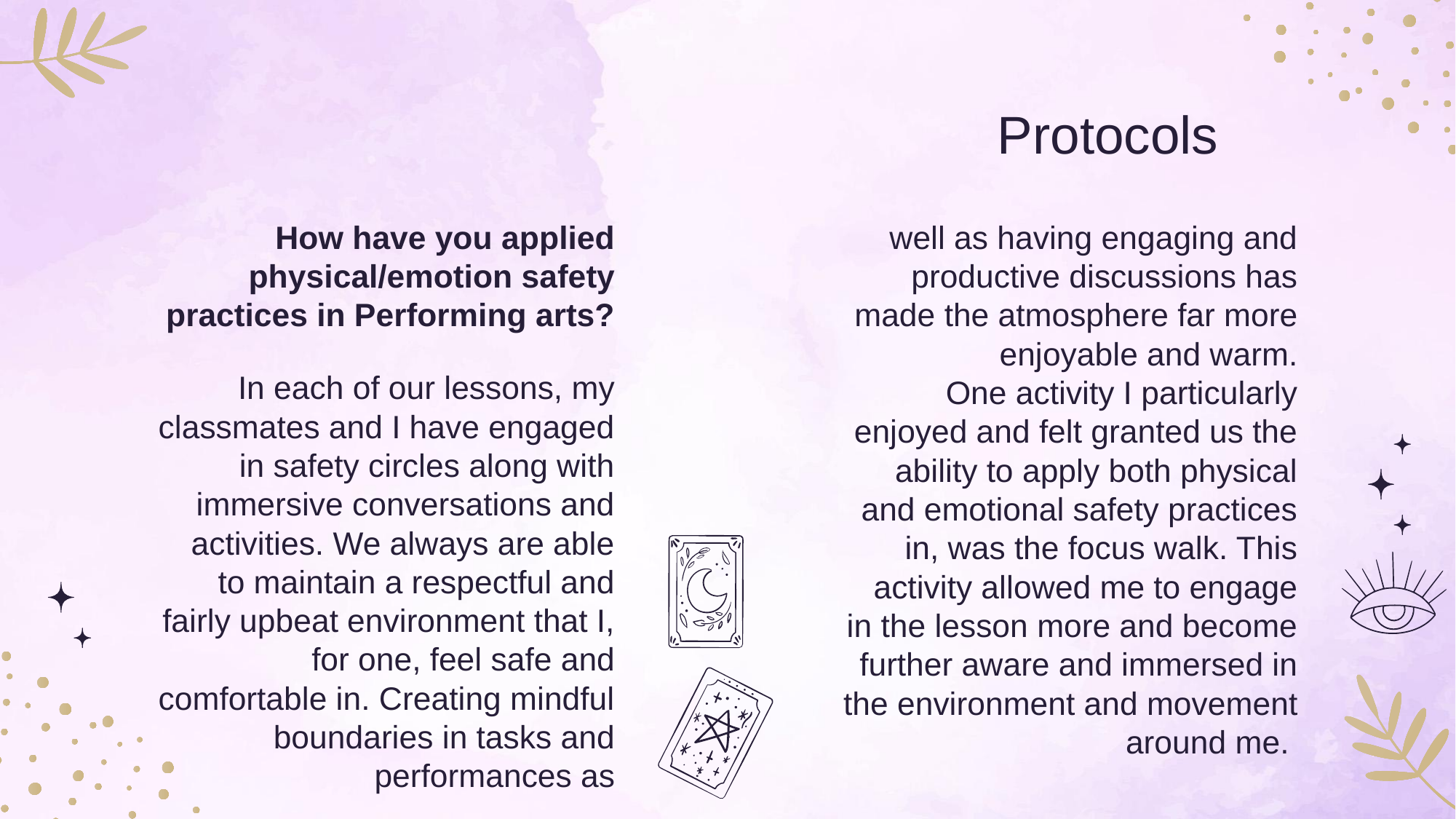

# Protocols (3)
How have you applied physical/emotion safety practices in Performing arts?

In each of our lessons, my classmates and I have engaged in safety circles along with immersive conversations and activities. We always are able to maintain a respectful and fairly upbeat environment that I, for one, feel safe and comfortable in. Creating mindful boundaries in tasks and performances as
well as having engaging and productive discussions has made the atmosphere far more enjoyable and warm.
One activity I particularly enjoyed and felt granted us the ability to apply both physical and emotional safety practices in, was the focus walk. This activity allowed me to engage in the lesson more and become further aware and immersed in the environment and movement around me.